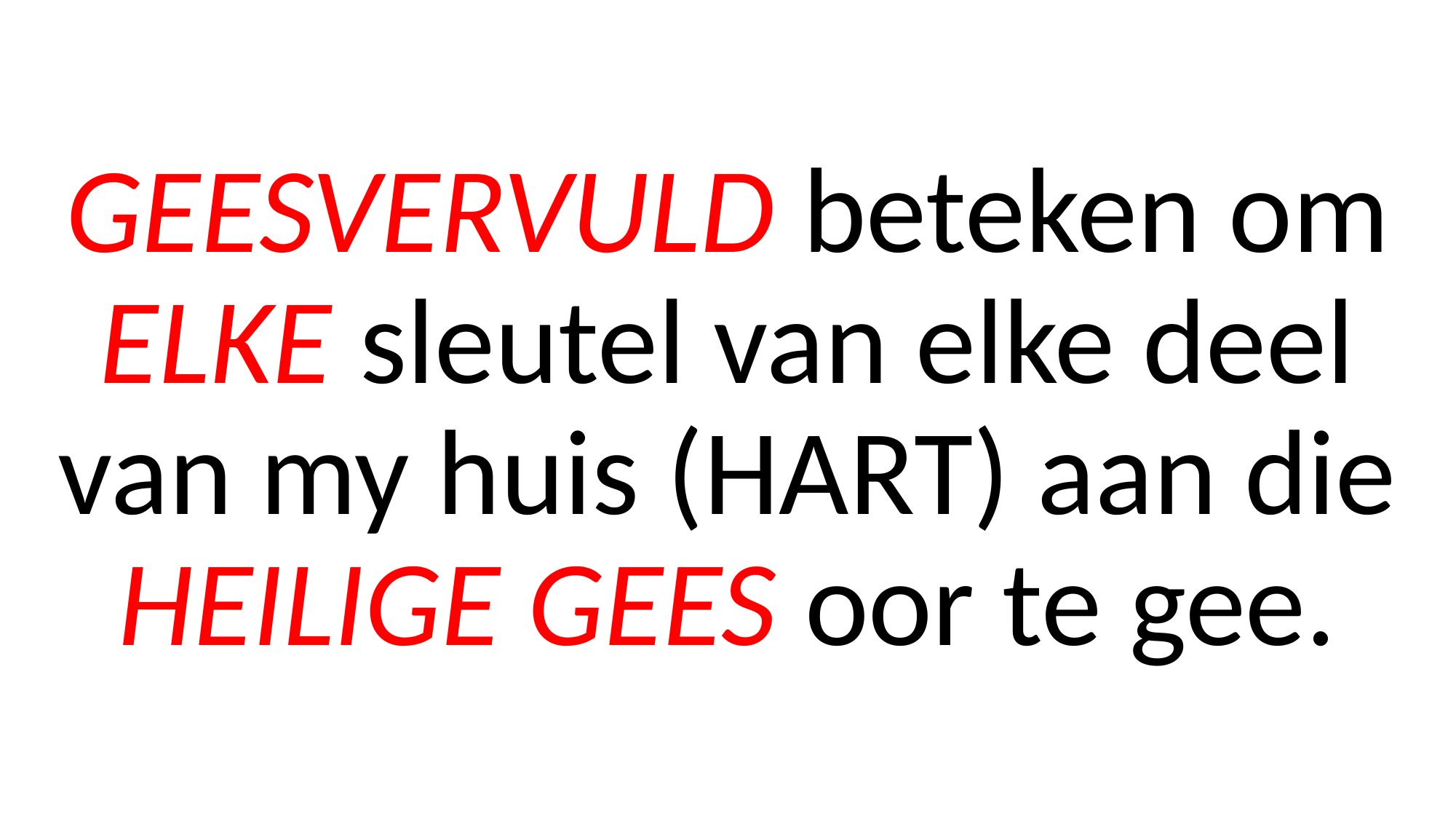

# GEESVERVULD beteken om ELKE sleutel van elke deel van my huis (HART) aan die HEILIGE GEES oor te gee.